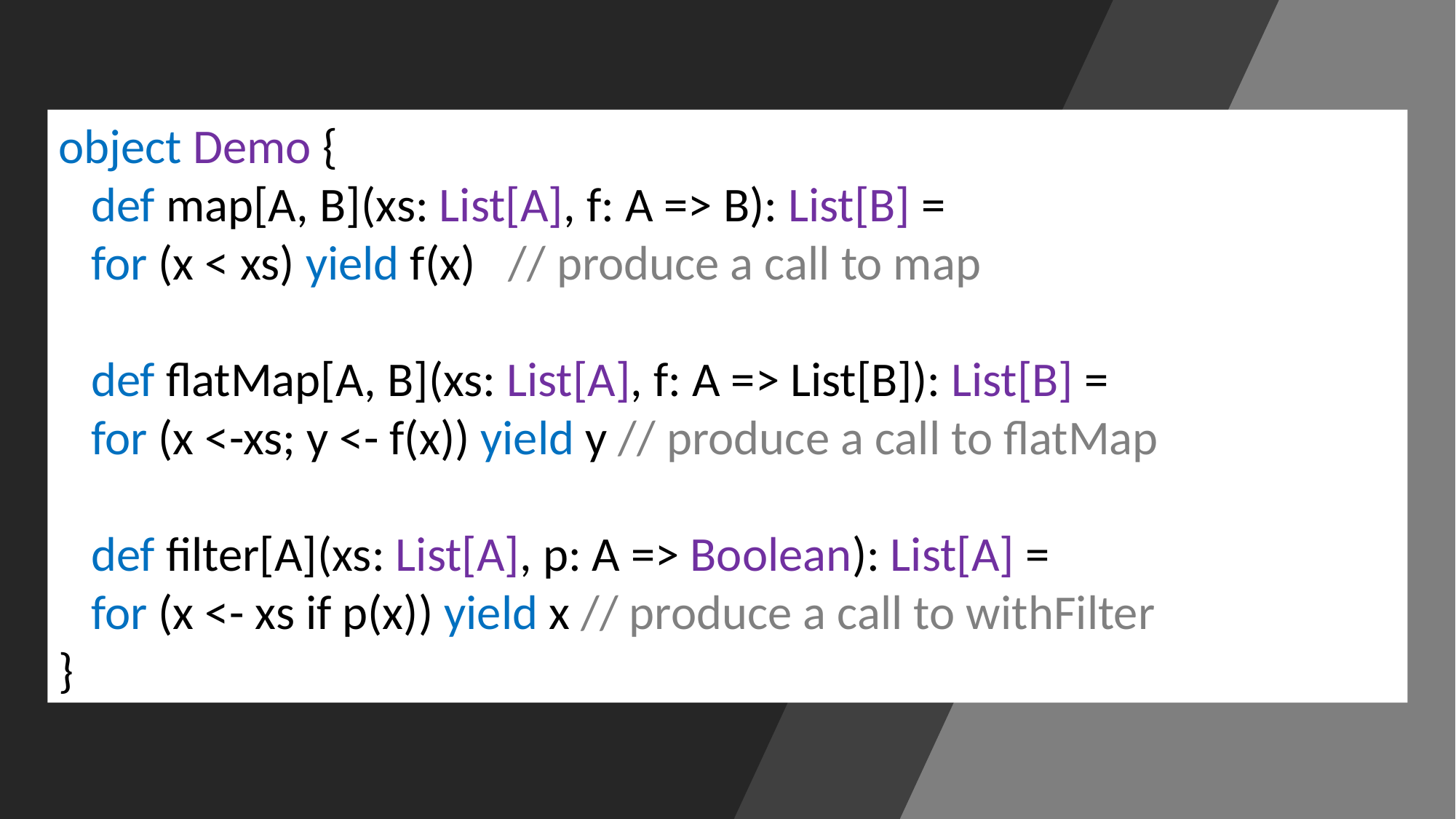

object Demo {
   def map[A, B](xs: List[A], f: A => B): List[B] =
   for (x < xs) yield f(x)   // produce a call to map

   def flatMap[A, B](xs: List[A], f: A => List[B]): List[B] =
   for (x <-xs; y <- f(x)) yield y // produce a call to flatMap

   def filter[A](xs: List[A], p: A => Boolean): List[A] =
   for (x <- xs if p(x)) yield x // produce a call to withFilter
}